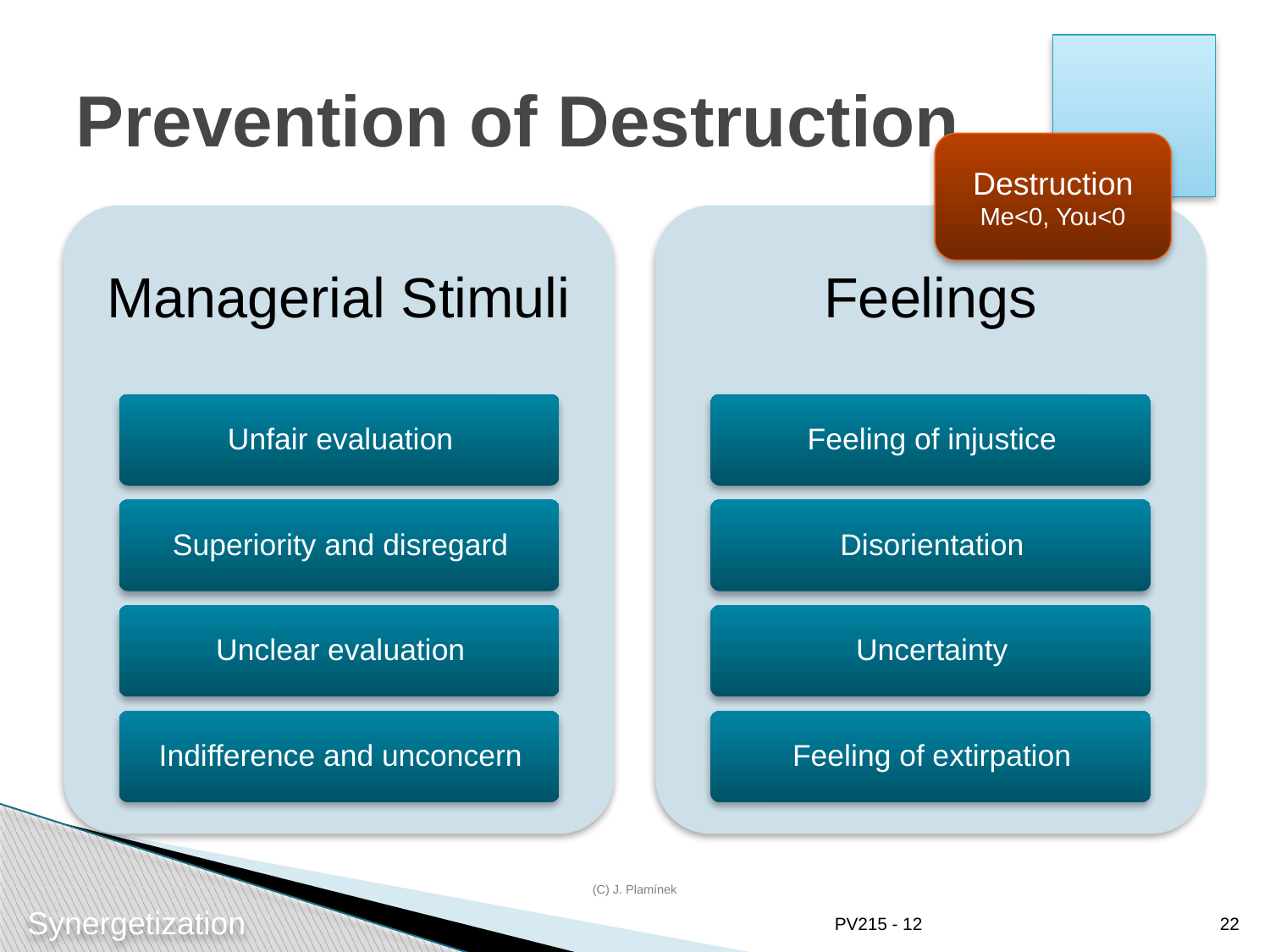

# Prevention of Destruction
Destruction
Me<0, You<0
Managerial Stimuli
Unfair evaluation
Superiority and disregard
Unclear evaluation
Indifference and unconcern
Feelings
Feeling of injustice
Disorientation
Uncertainty
Feeling of extirpation
(C) J. Plamínek
PV215 - 12
22
Synergetization